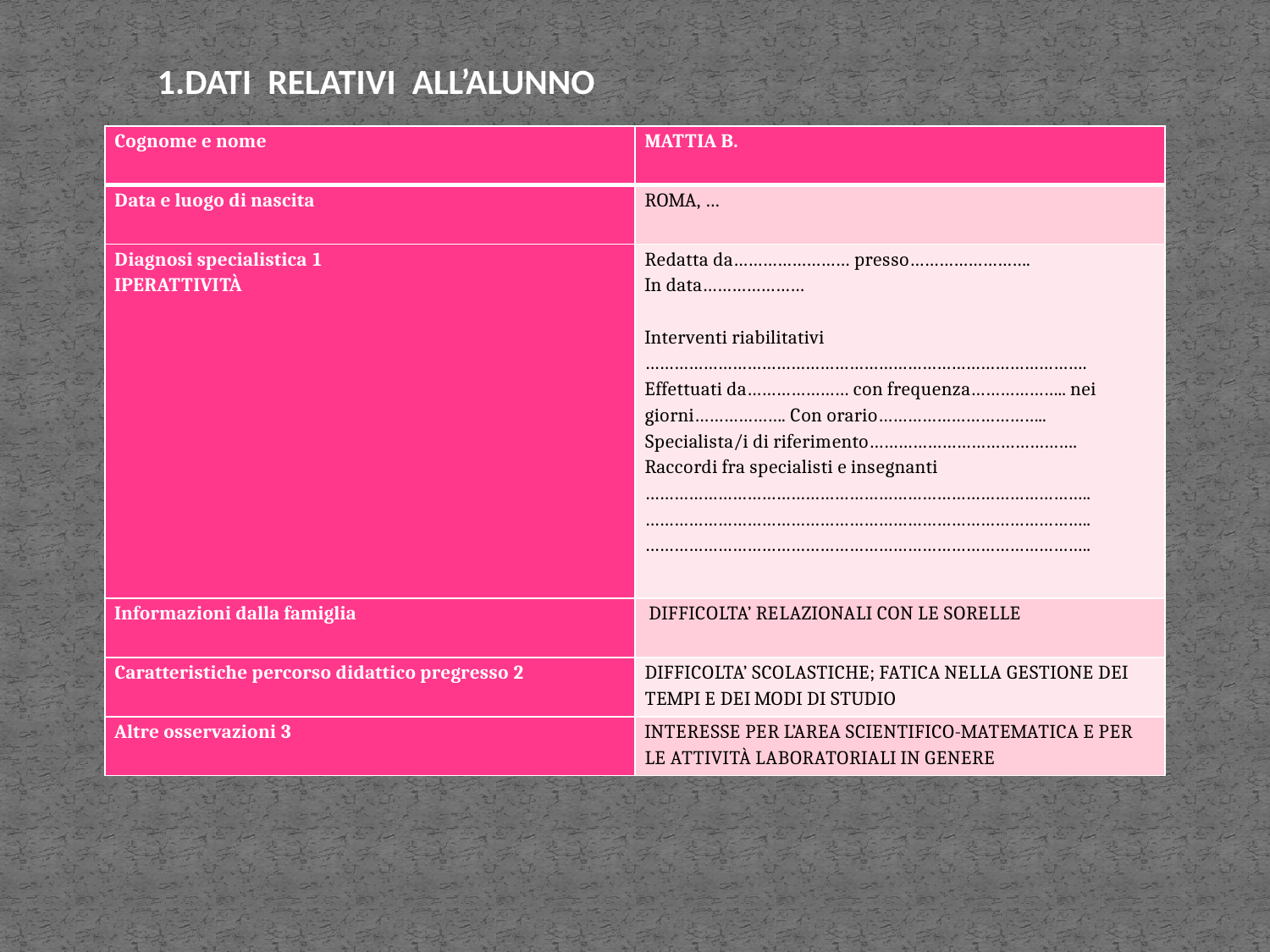

1.DATI  RELATIVI  ALL’ALUNNO

| Cognome e nome | MATTIA B. |
| --- | --- |
| Data e luogo di nascita | ROMA, … |
| Diagnosi specialistica 1 IPERATTIVITÀ | Redatta da…………………… presso……………………. In data…………………   Interventi riabilitativi ………………………………………………………………………………. Effettuati da………………… con frequenza……………….. nei giorni………………. Con orario…………………………….. Specialista/i di riferimento……………………………………. Raccordi fra specialisti e insegnanti ……………………………………………………………………………….. ……………………………………………………………………………….. ……………………………………………………………………………….. |
| Informazioni dalla famiglia | DIFFICOLTA’ RELAZIONALI CON LE SORELLE |
| Caratteristiche percorso didattico pregresso 2 | DIFFICOLTA’ SCOLASTICHE; FATICA NELLA GESTIONE DEI TEMPI E DEI MODI DI STUDIO |
| Altre osservazioni 3 | INTERESSE PER L’AREA SCIENTIFICO-MATEMATICA E PER LE ATTIVITÀ LABORATORIALI IN GENERE |